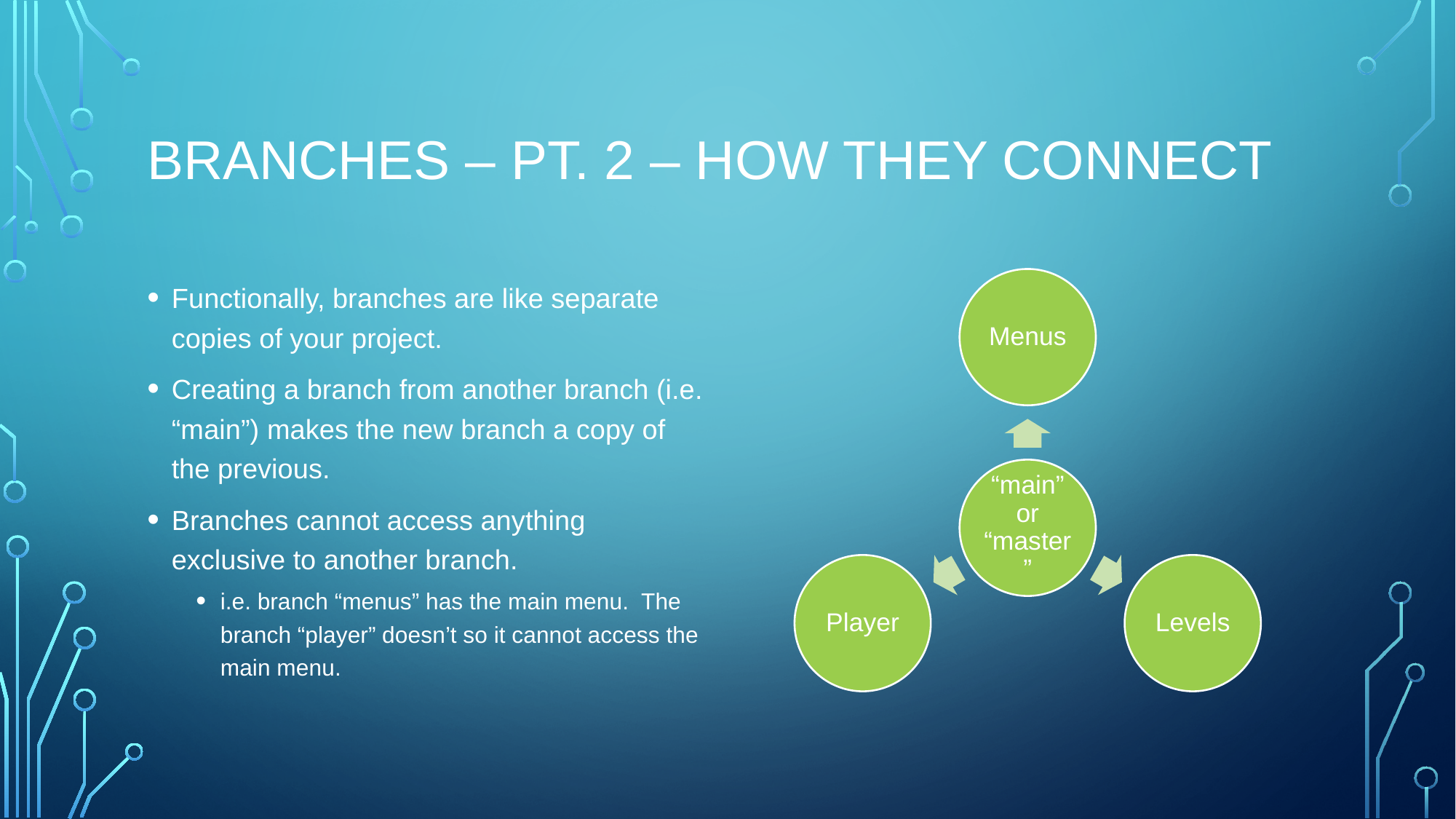

# Branches – pt. 2 – How they connect
Functionally, branches are like separate copies of your project.
Creating a branch from another branch (i.e. “main”) makes the new branch a copy of the previous.
Branches cannot access anything exclusive to another branch.
i.e. branch “menus” has the main menu.  The branch “player” doesn’t so it cannot access the main menu.
“main” or “master”

Menus

Levels

Player